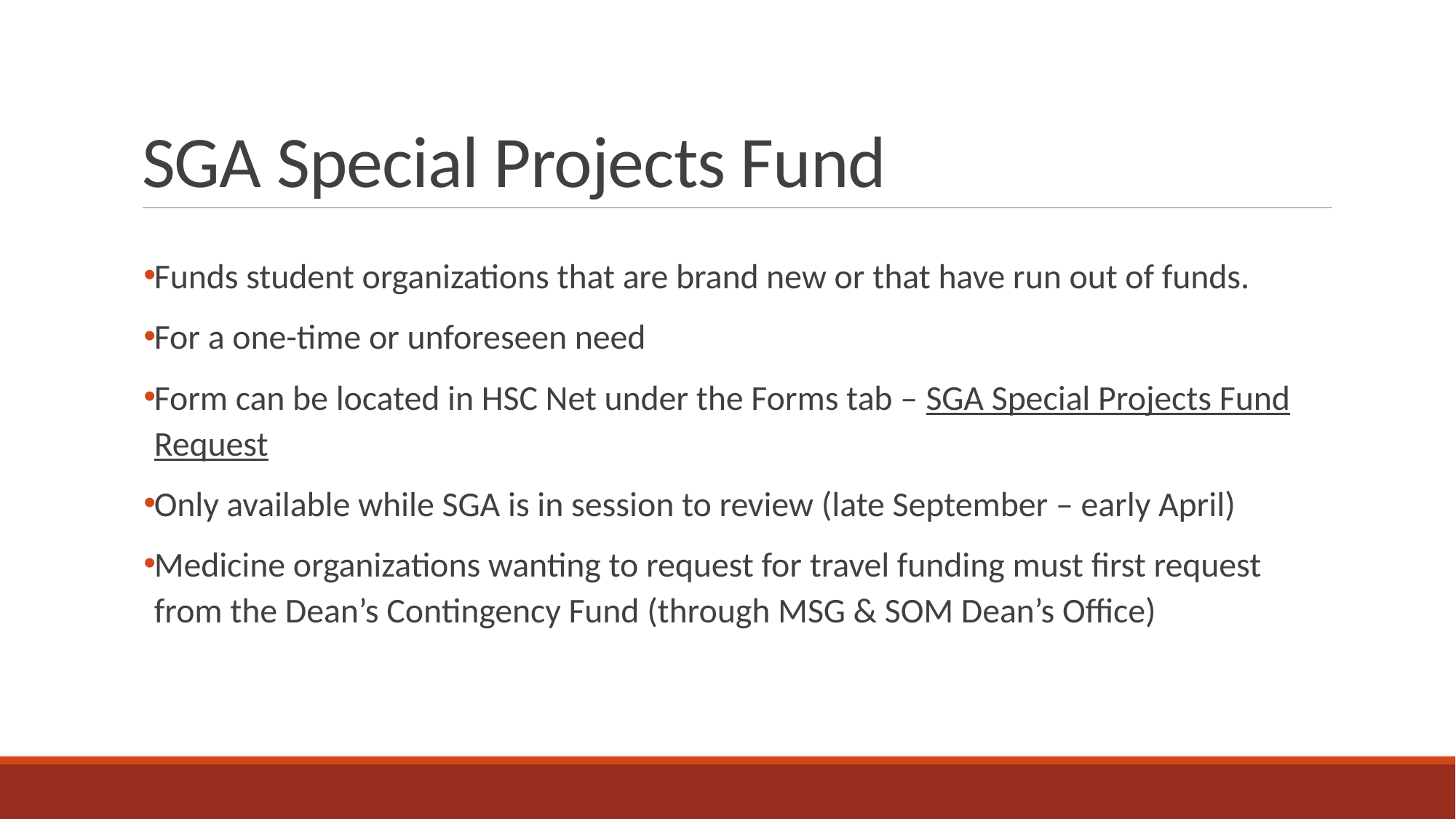

# SGA Special Projects Fund
Funds student organizations that are brand new or that have run out of funds.
For a one-time or unforeseen need
Form can be located in HSC Net under the Forms tab – SGA Special Projects Fund Request
Only available while SGA is in session to review (late September – early April)
Medicine organizations wanting to request for travel funding must first request from the Dean’s Contingency Fund (through MSG & SOM Dean’s Office)